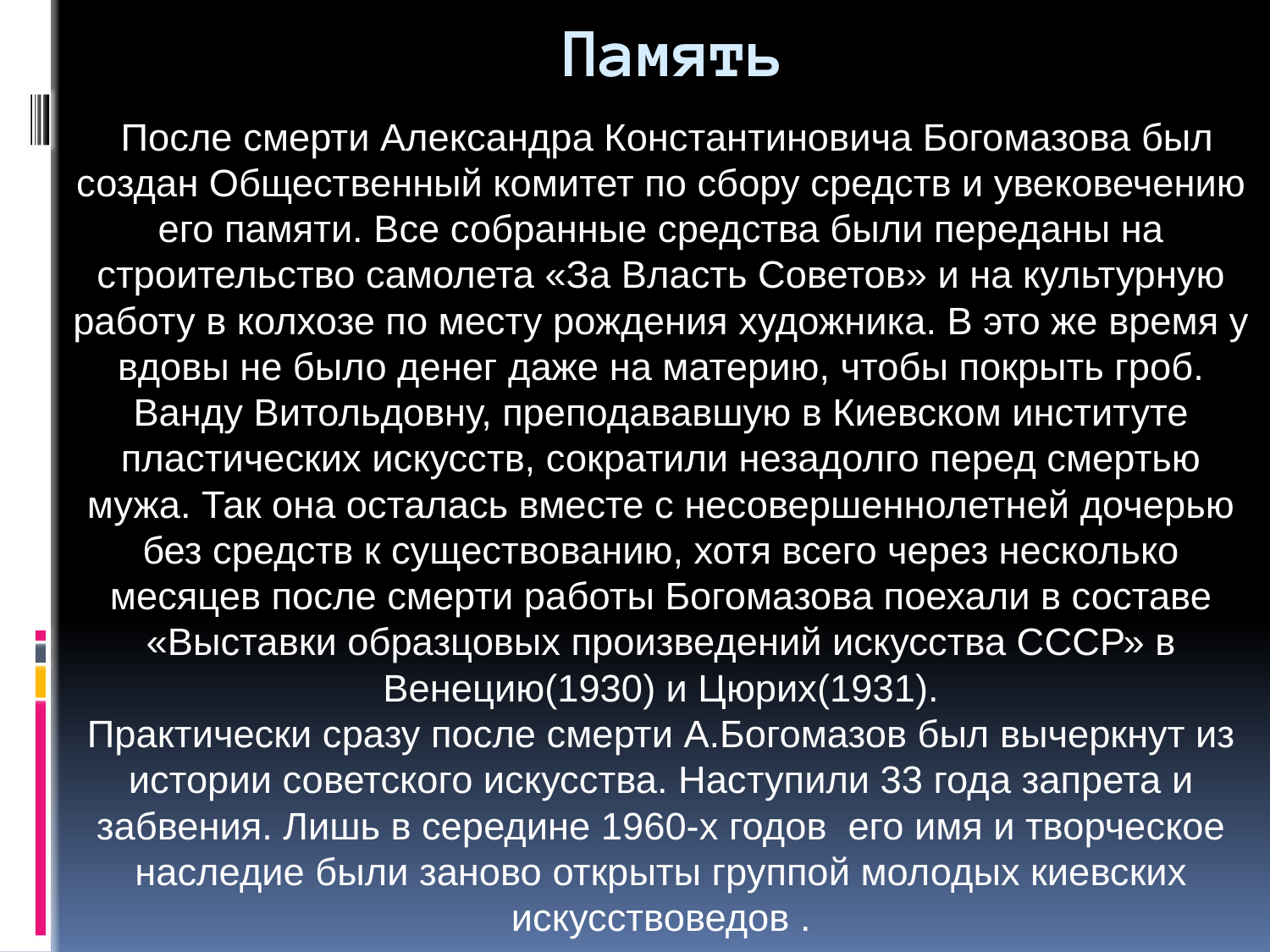

# Память
      После смерти Александра Константиновича Богомазова был создан Общественный комитет по сбору средств и увековечению его памяти. Все собранные средства были переданы на строительство самолета «За Власть Советов» и на культурную работу в колхозе по месту рождения художника. В это же время у вдовы не было денег даже на материю, чтобы покрыть гроб. Ванду Витольдовну, преподававшую в Киевском институте пластических искусств, сократили незадолго перед смертью мужа. Так она осталась вместе с несовершеннолетней дочерью без средств к существованию, хотя всего через несколько месяцев после смерти работы Богомазова поехали в составе «Выставки образцовых произведений искусства СССР» в Венецию(1930) и Цюрих(1931).
Практически сразу после смерти А.Богомазов был вычеркнут из истории советского искусства. Наступили 33 года запрета и забвения. Лишь в середине 1960-х годов  его имя и творческое наследие были заново открыты группой молодых киевских искусствоведов .